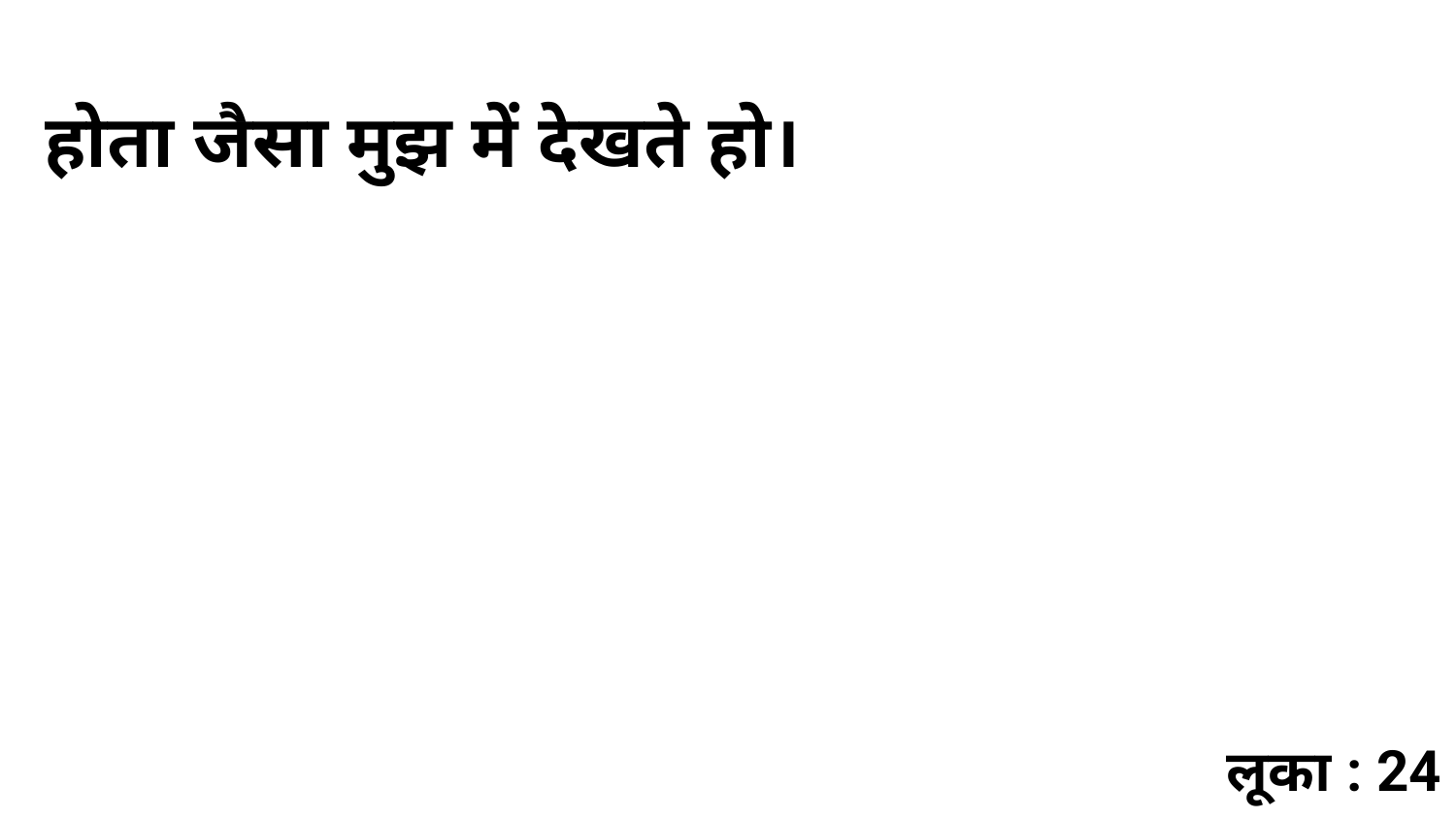

होता जैसा मुझ में देखते हो।
लूका : 24